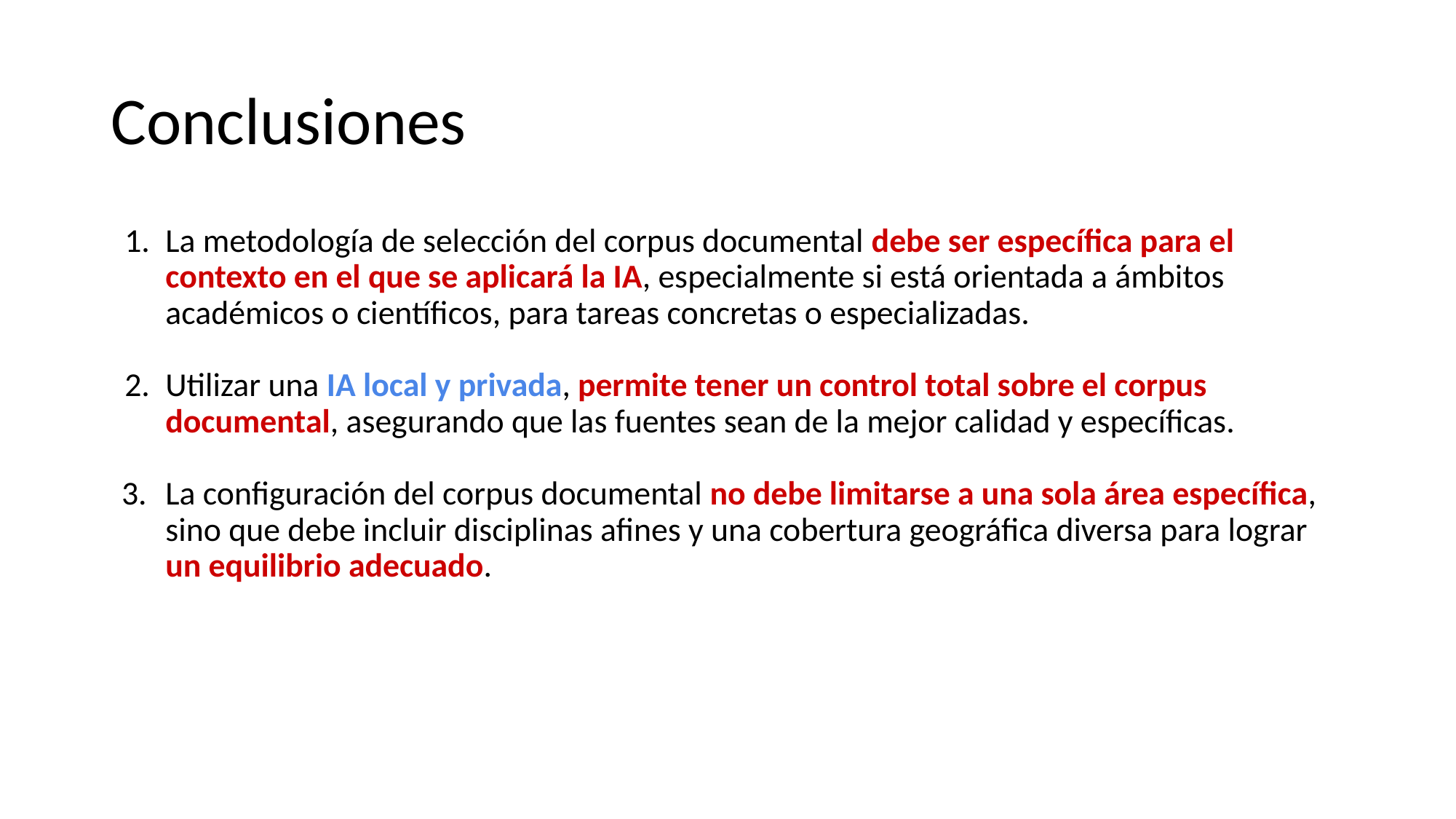

# Conclusiones
La metodología de selección del corpus documental debe ser específica para el contexto en el que se aplicará la IA, especialmente si está orientada a ámbitos académicos o científicos, para tareas concretas o especializadas.
Utilizar una IA local y privada, permite tener un control total sobre el corpus documental, asegurando que las fuentes sean de la mejor calidad y específicas.
La configuración del corpus documental no debe limitarse a una sola área específica, sino que debe incluir disciplinas afines y una cobertura geográfica diversa para lograr un equilibrio adecuado.